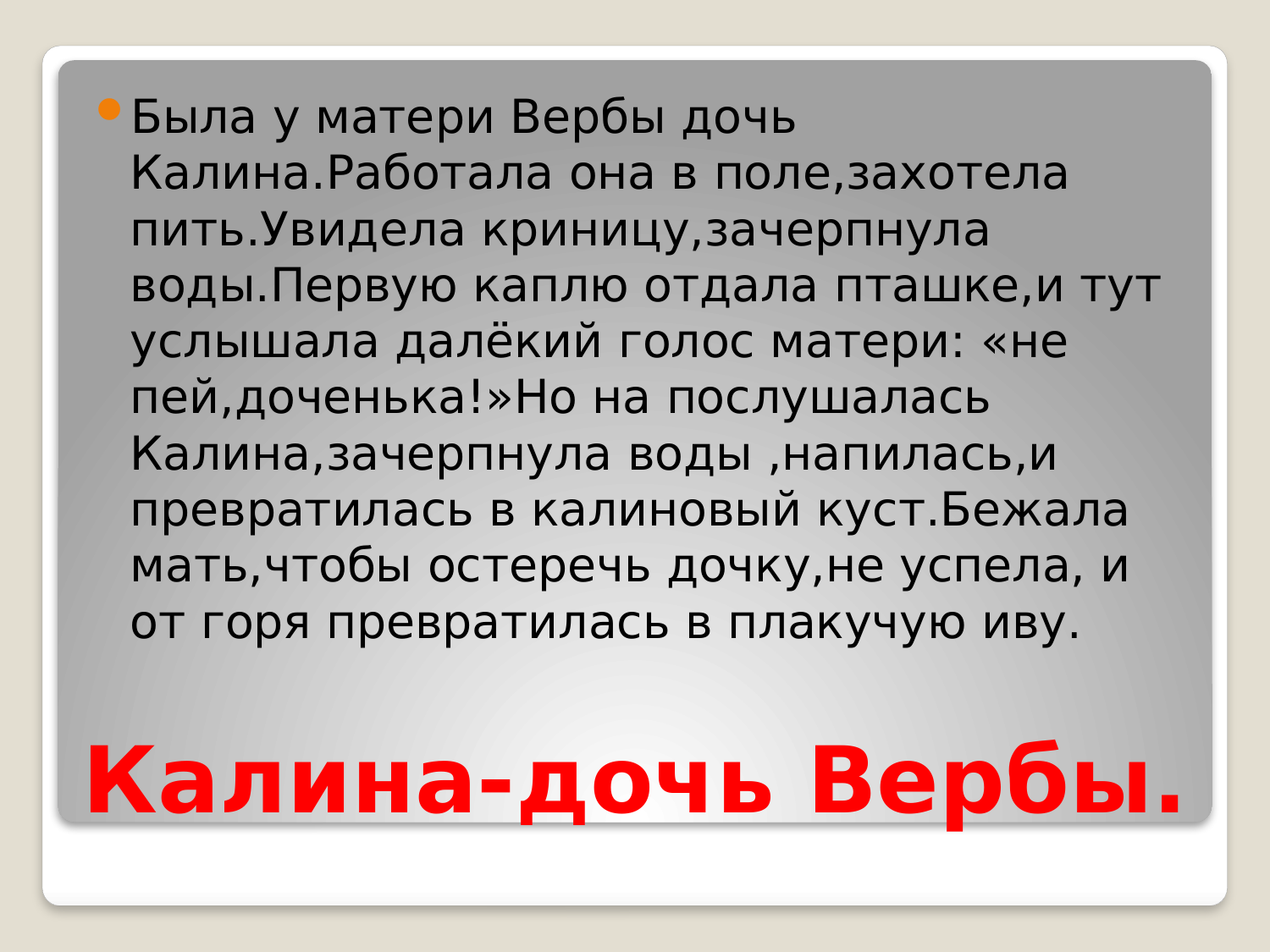

Была у матери Вербы дочь Калина.Работала она в поле,захотела пить.Увидела криницу,зачерпнула воды.Первую каплю отдала пташке,и тут услышала далёкий голос матери: «не пей,доченька!»Но на послушалась Калина,зачерпнула воды ,напилась,и превратилась в калиновый куст.Бежала мать,чтобы остеречь дочку,не успела, и от горя превратилась в плакучую иву.
# Калина-дочь Вербы.